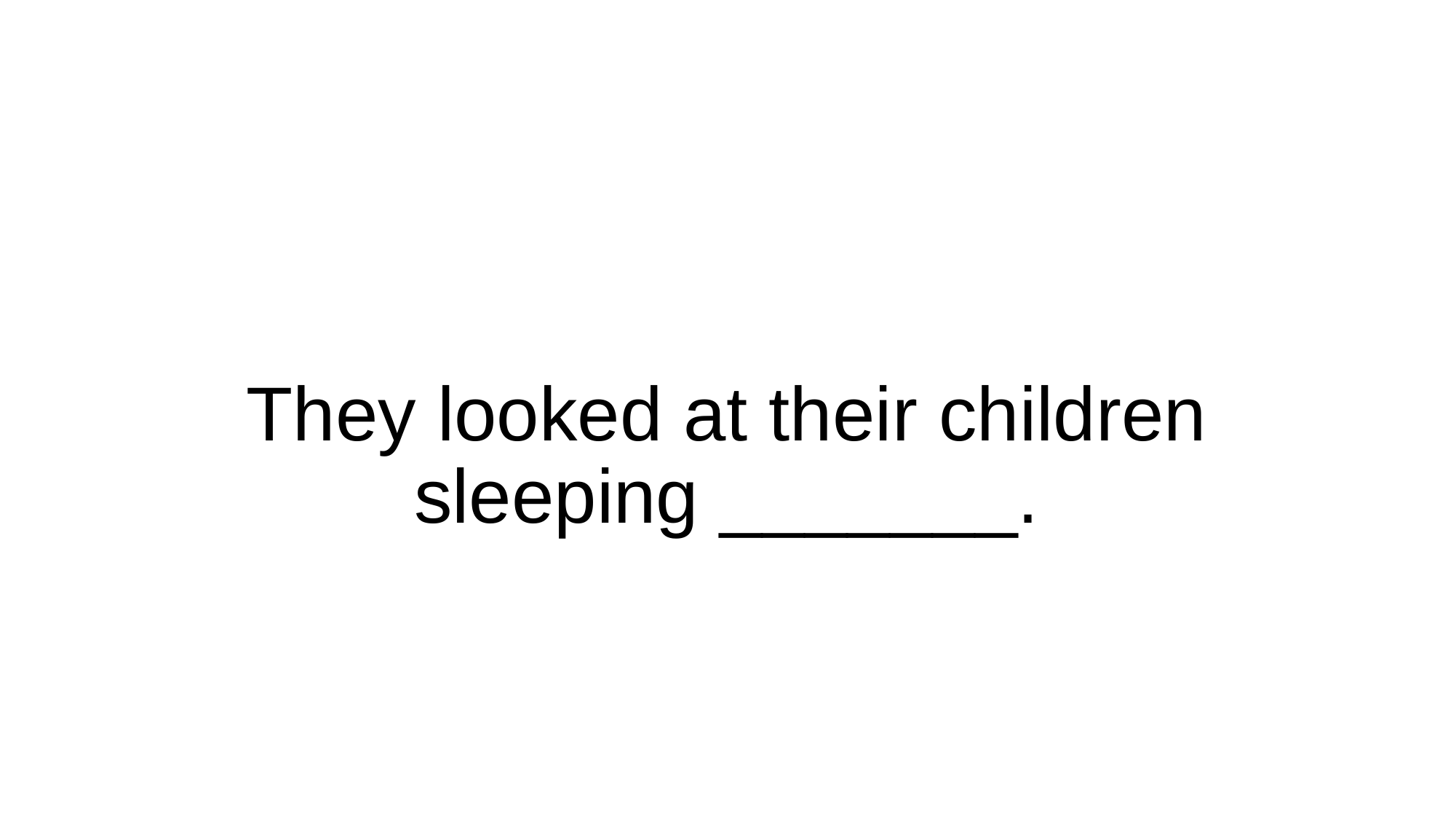

# They looked at their children sleeping _______.